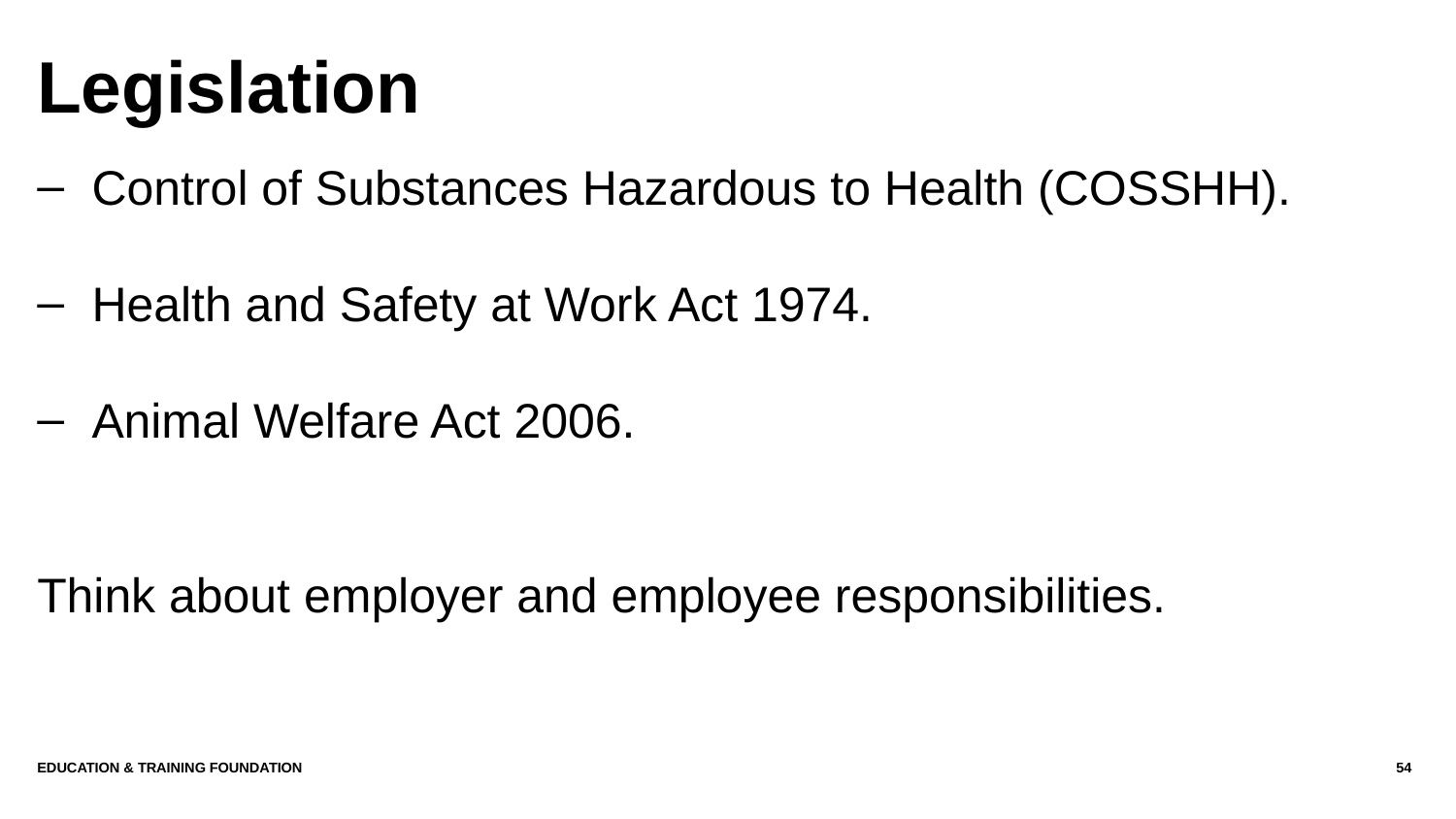

# Legislation
Control of Substances Hazardous to Health (COSSHH).

Health and Safety at Work Act 1974.

Animal Welfare Act 2006.

Think about employer and employee responsibilities.
Education & Training Foundation
54